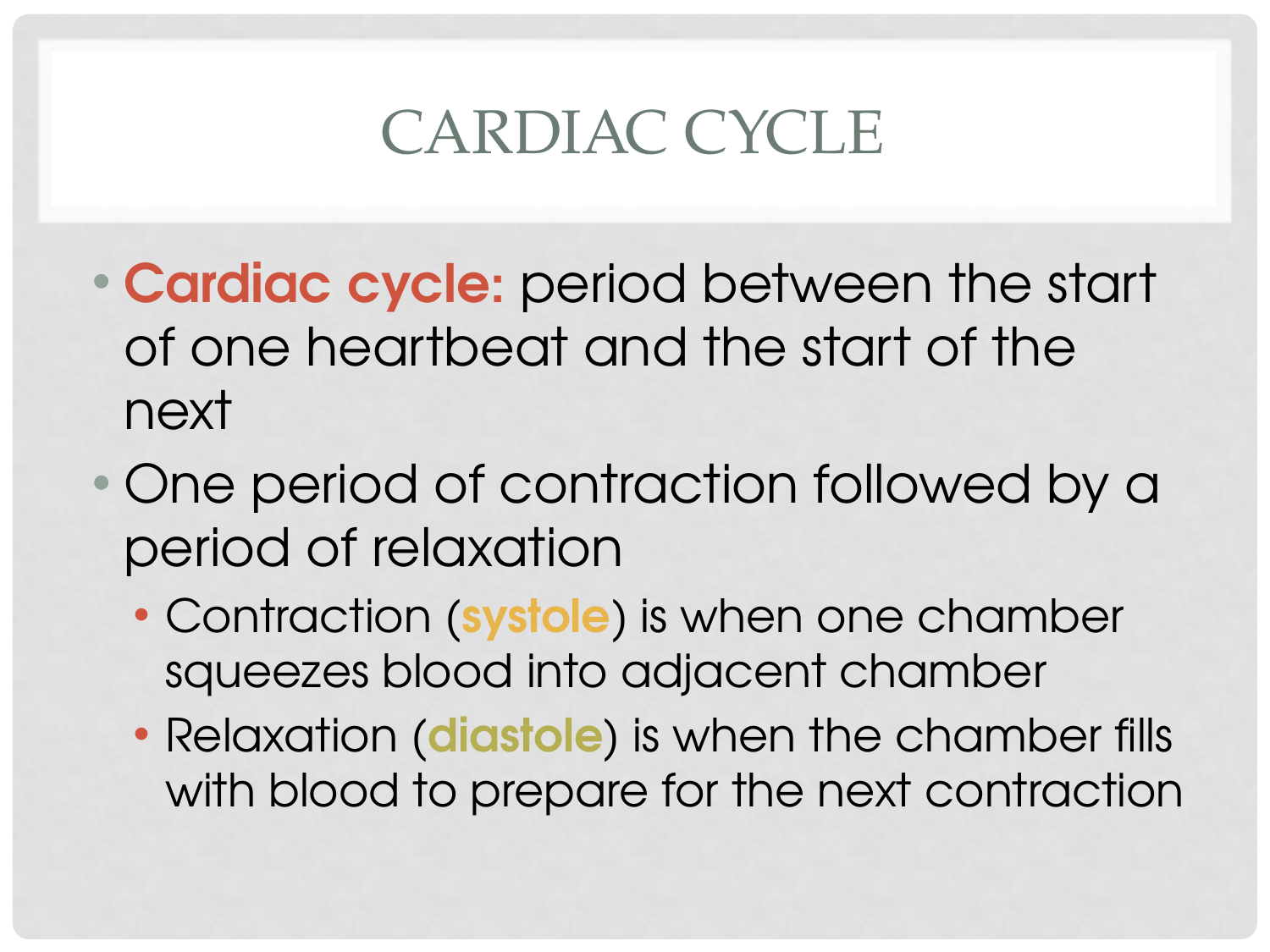

# cardiac cycle
Cardiac cycle: period between the start of one heartbeat and the start of the next
One period of contraction followed by a period of relaxation
Contraction (systole) is when one chamber squeezes blood into adjacent chamber
Relaxation (diastole) is when the chamber fills with blood to prepare for the next contraction